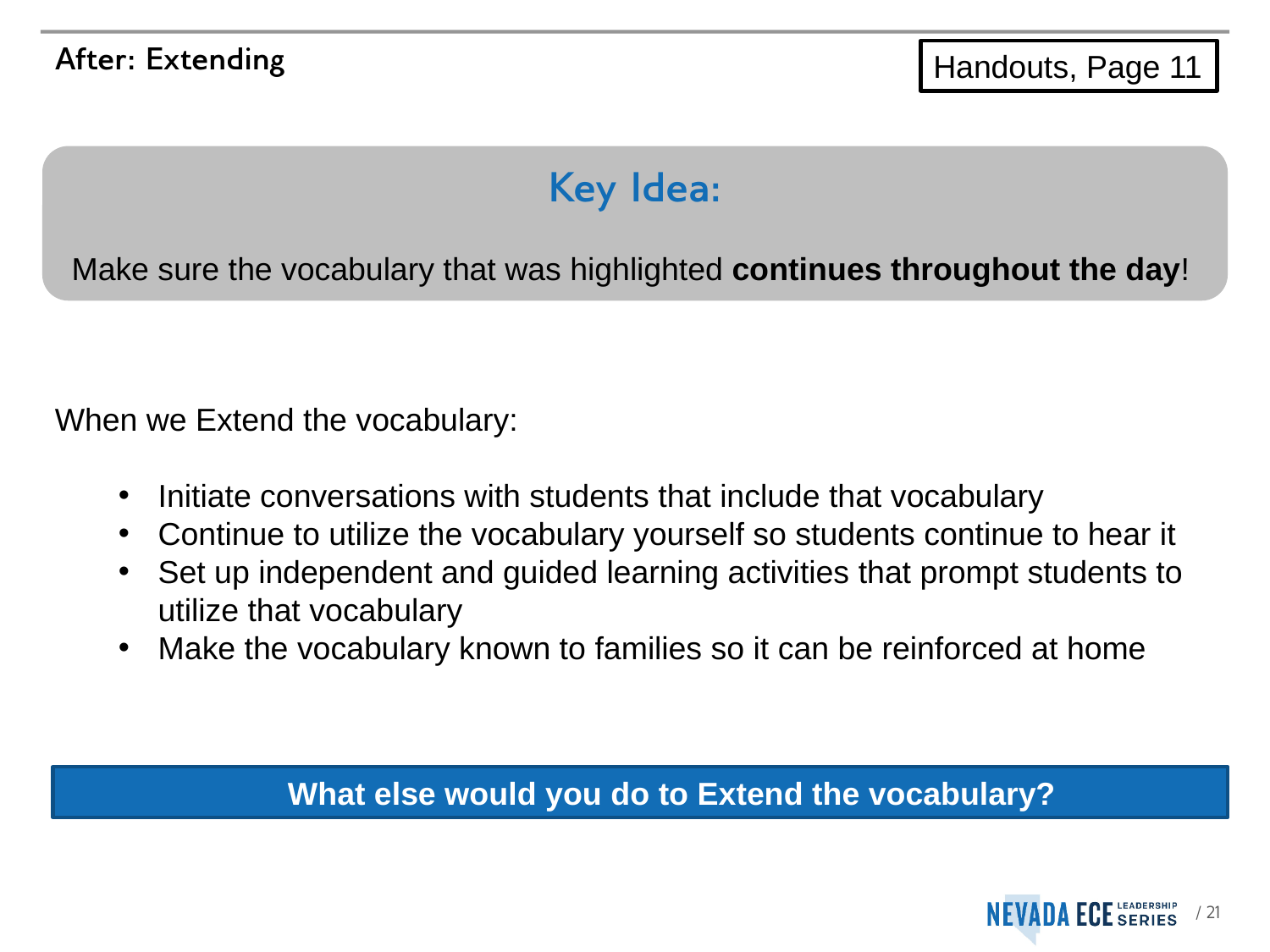

# After: Extending
Handouts, Page 11
Key Idea:

Make sure the vocabulary that was highlighted continues throughout the day!
When we Extend the vocabulary:

Initiate conversations with students that include that vocabulary
Continue to utilize the vocabulary yourself so students continue to hear it
Set up independent and guided learning activities that prompt students to utilize that vocabulary
Make the vocabulary known to families so it can be reinforced at home
What else would you do to Extend the vocabulary?